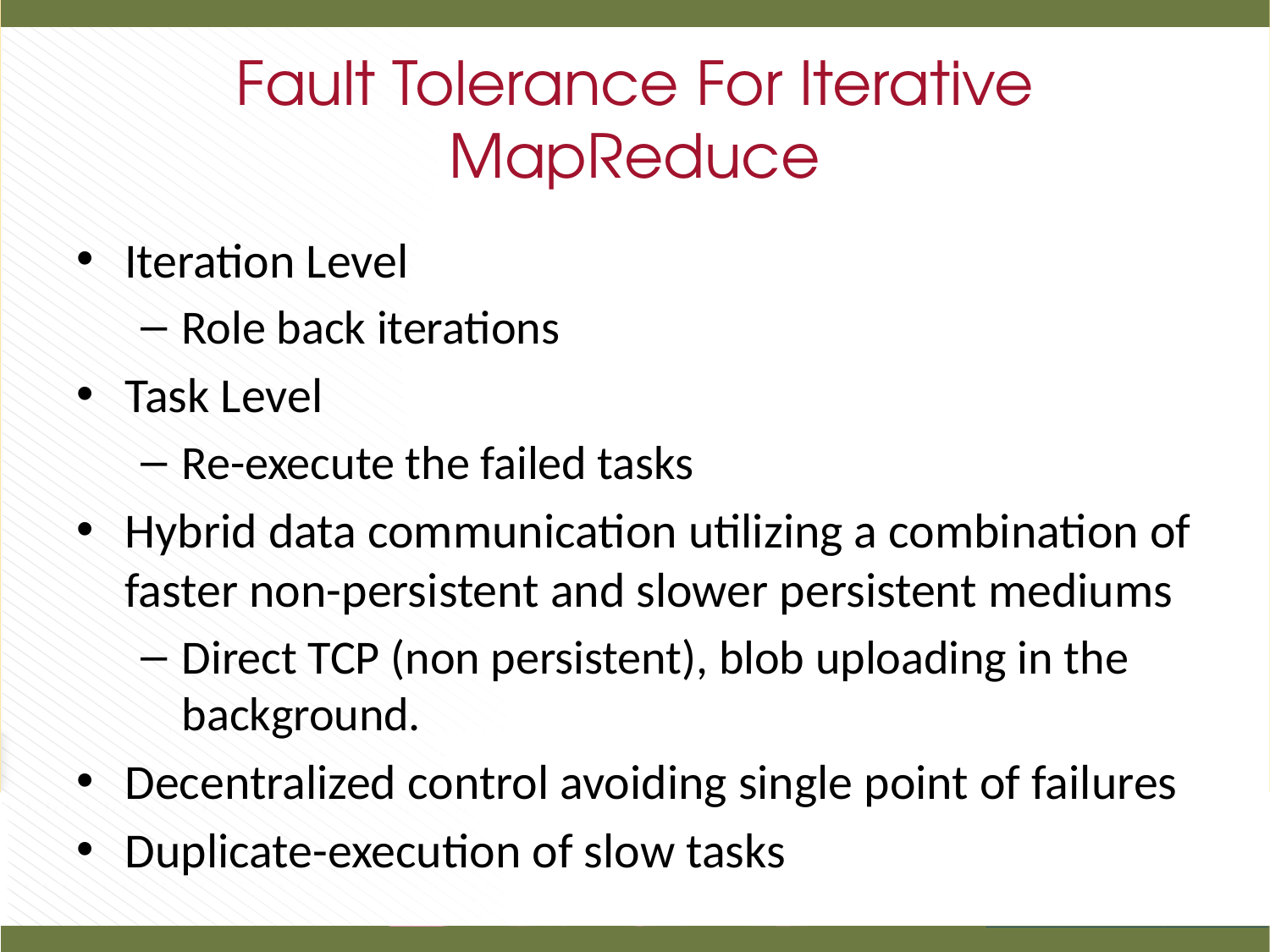

# Fault Tolerance For Iterative MapReduce
Iteration Level
Role back iterations
Task Level
Re-execute the failed tasks
Hybrid data communication utilizing a combination of faster non-persistent and slower persistent mediums
Direct TCP (non persistent), blob uploading in the background.
Decentralized control avoiding single point of failures
Duplicate-execution of slow tasks